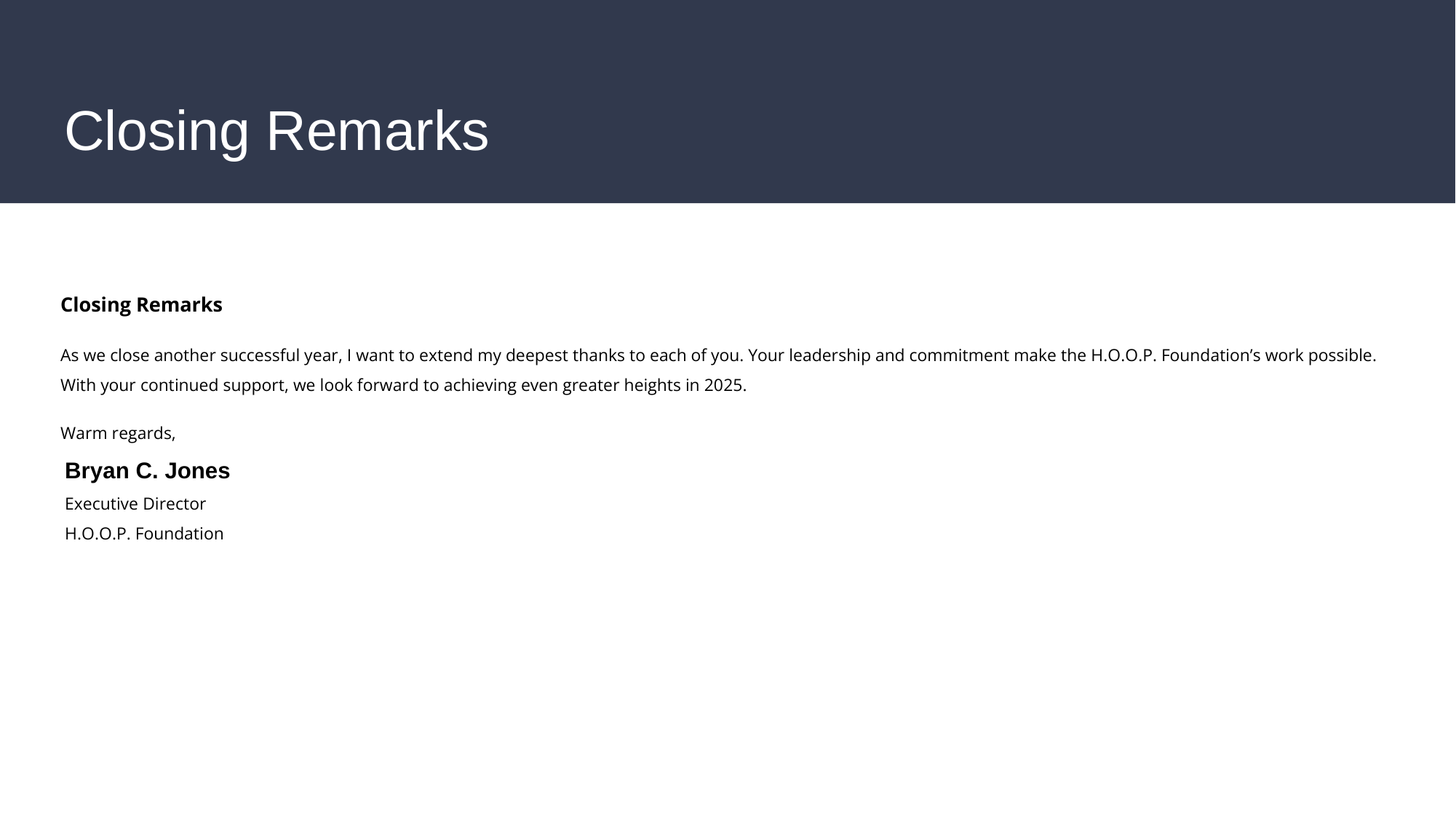

# Closing Remarks

Closing Remarks
As we close another successful year, I want to extend my deepest thanks to each of you. Your leadership and commitment make the H.O.O.P. Foundation’s work possible. With your continued support, we look forward to achieving even greater heights in 2025.
Warm regards,
 Bryan C. Jones
 Executive Director
 H.O.O.P. Foundation